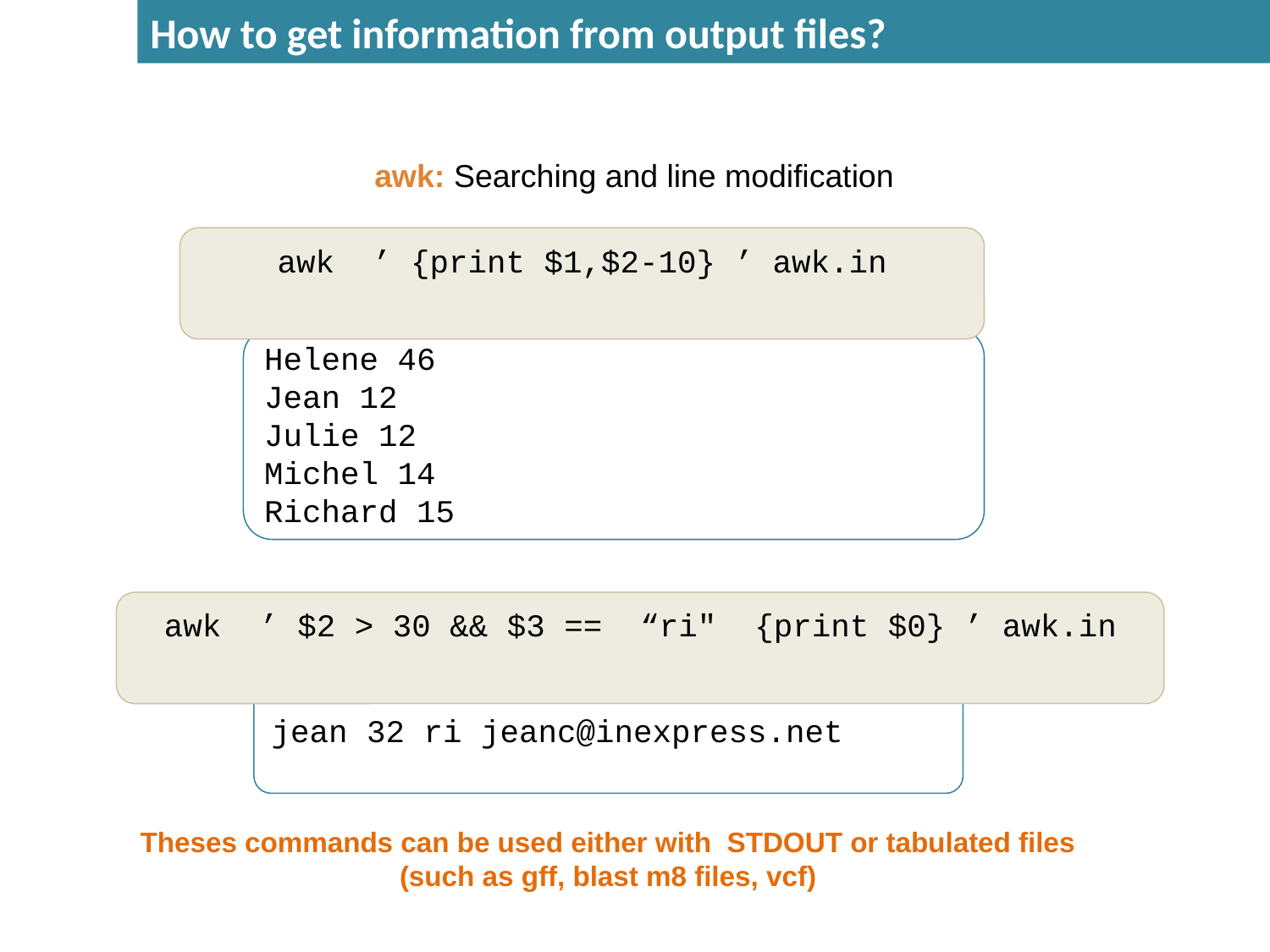

How to get information from output files?
awk: Searching and line modification
awk  ’ {print $1,$2-10} ’ awk.in

Helene 46
Jean 12
Julie 12
Michel 14
Richard 15

awk  ’ $2 > 30 && $3 ==  “ri"  {print $0} ’ awk.in

jean 32 ri jeanc@inexpress.net

Theses commands can be used either with  STDOUT or tabulated files (such as gff, blast m8 files, vcf)